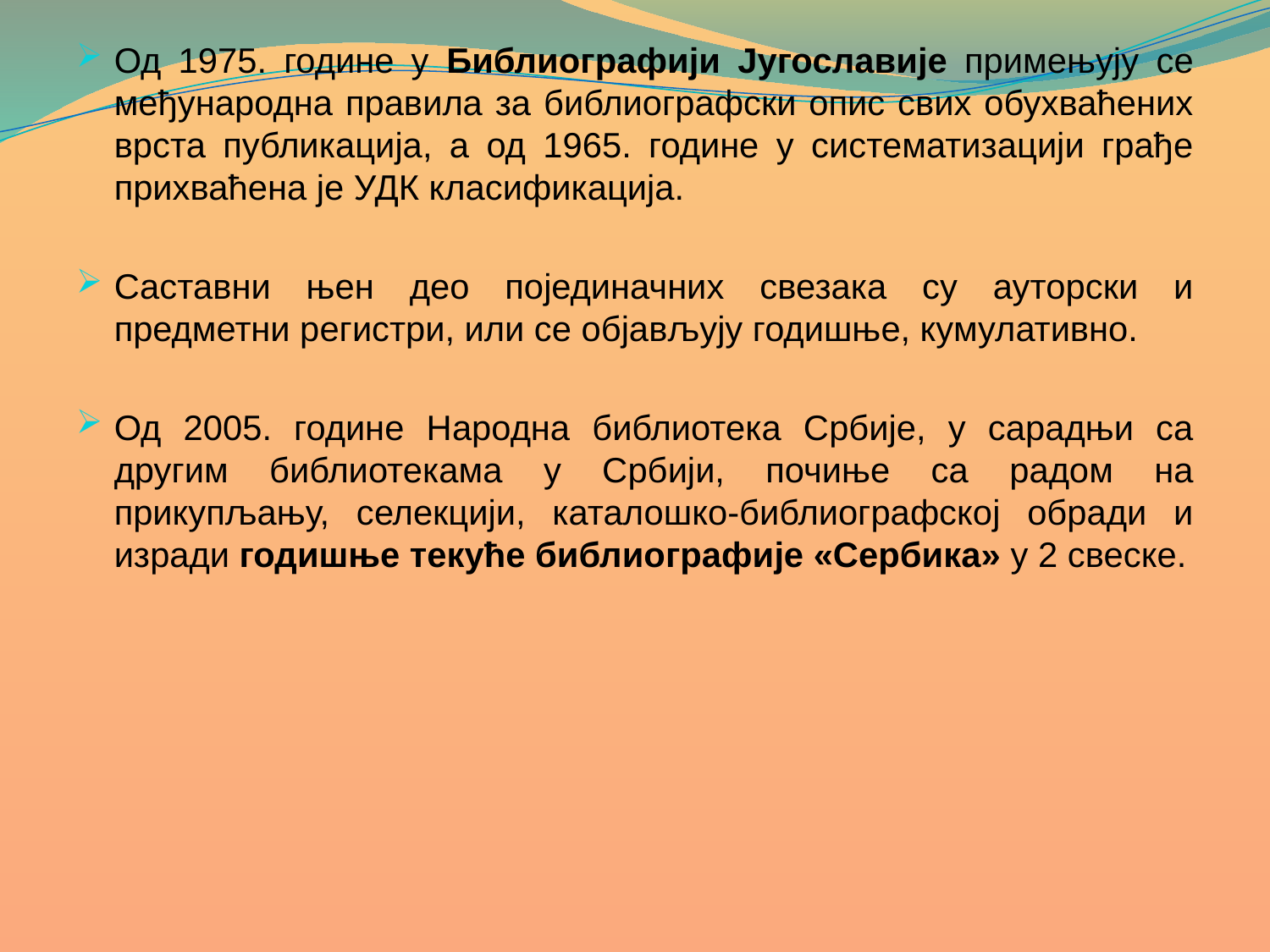

Од 1975. године у Библиографији Југославије примењују се међународна правила за библиографски опис свих обухваћених врста публикација, а од 1965. године у систематизацији грађе прихваћена је УДК класификација.

Саставни њен део појединачних свезака су ауторски и предметни регистри, или се објављују годишње, кумулативно.

Од 2005. године Народна библиотека Србије, у сарадњи са другим библиотекама у Србији, почиње са радом на прикупљању, селекцији, каталошко-библиографској обради и изради годишње текуће библиографије «Сербика» у 2 свеске.